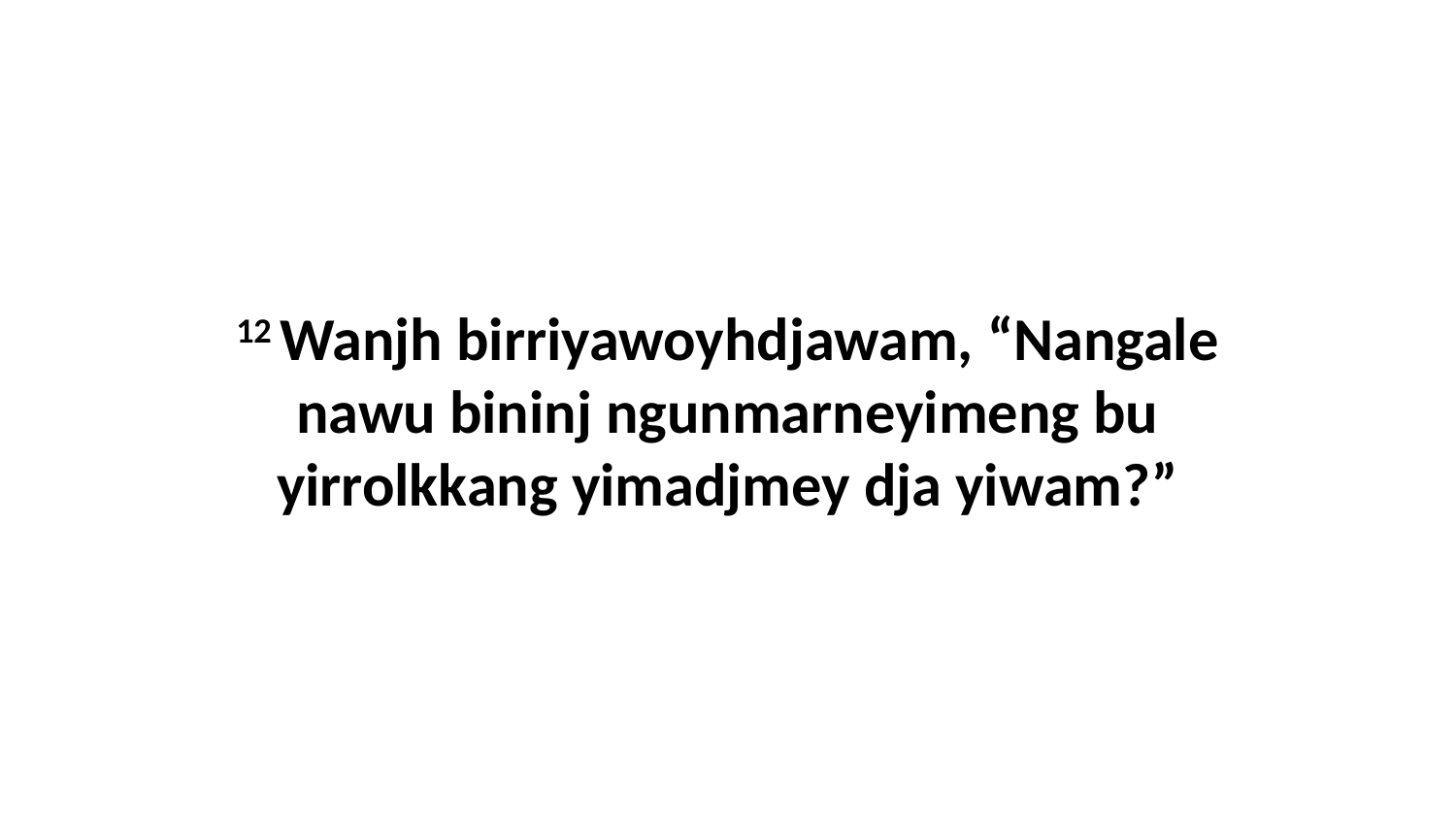

12 Wanjh birriyawoyhdjawam, “Nangale nawu bininj ngunmarneyimeng bu yirrolkkang yimadjmey dja yiwam?”